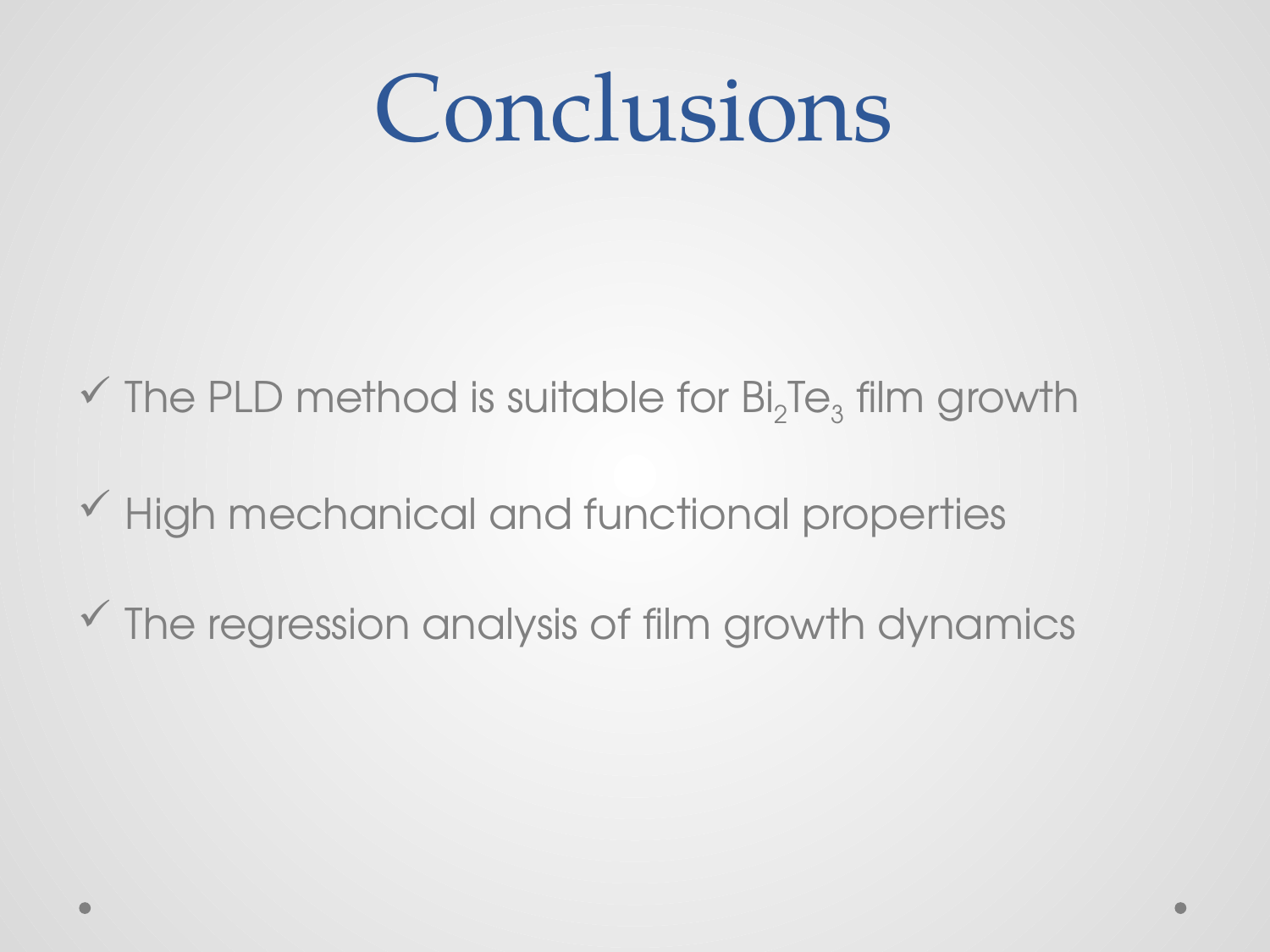

# Conclusions
The PLD method is suitable for Bi2Te3 film growth
High mechanical and functional properties
The regression analysis of film growth dynamics